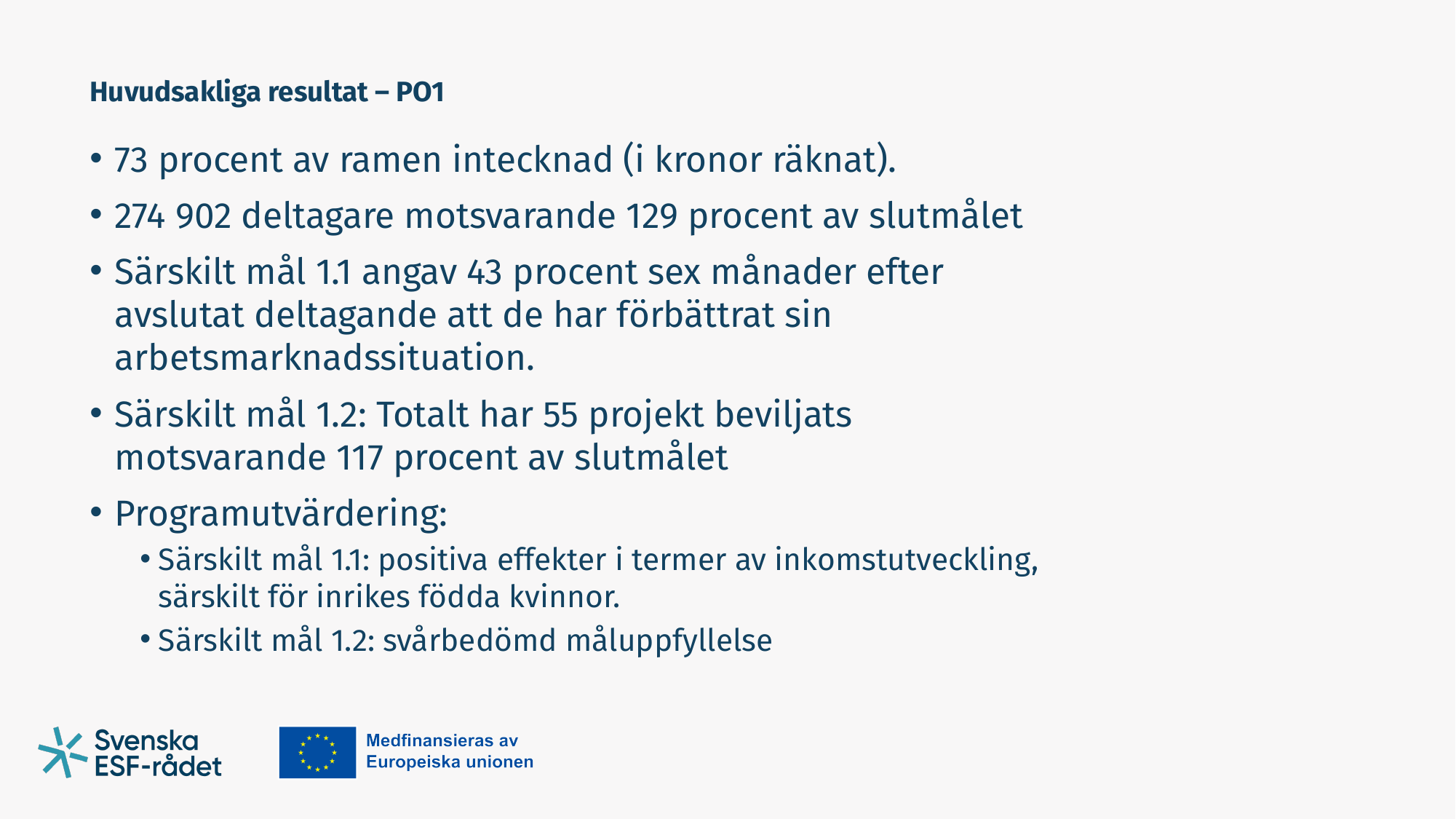

# Huvudsakliga resultat – PO1
73 procent av ramen intecknad (i kronor räknat).
274 902 deltagare motsvarande 129 procent av slutmålet
Särskilt mål 1.1 angav 43 procent sex månader efter avslutat deltagande att de har förbättrat sin arbetsmarknadssituation.
Särskilt mål 1.2: Totalt har 55 projekt beviljats motsvarande 117 procent av slutmålet
Programutvärdering:
Särskilt mål 1.1: positiva effekter i termer av inkomstutveckling, särskilt för inrikes födda kvinnor.
Särskilt mål 1.2: svårbedömd måluppfyllelse